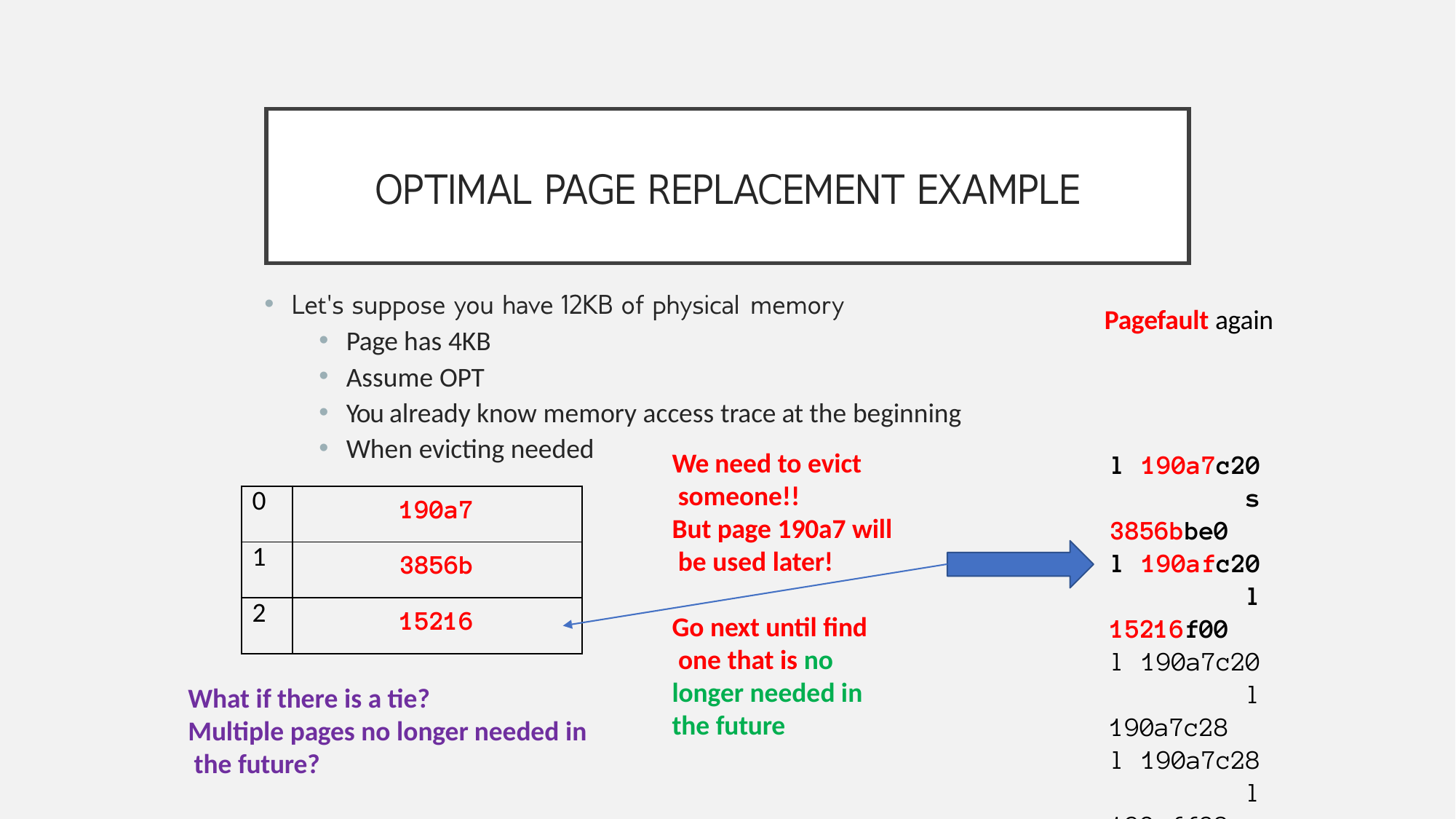

# Optimal Page Replacement Example
Let's suppose you have 12KB of physical memory
Page has 4KB
Assume OPT
You already know memory access trace at the beginning
When evicting needed
Pagefault again
We need to evict  someone!!
But page 190a7 will  be used later!
l 190a7c20  s 3856bbe0  l 190afc20  l 15216f00
l 190a7c20  l 190a7c28  l 190a7c28  l 190aff38
| 0 | 190a7 |
| --- | --- |
| 1 | 3856b |
| 2 | 15216 |

Go next until find  one that is no  longer needed in  the future
What if there is a tie?
Multiple pages no longer needed in  the future?